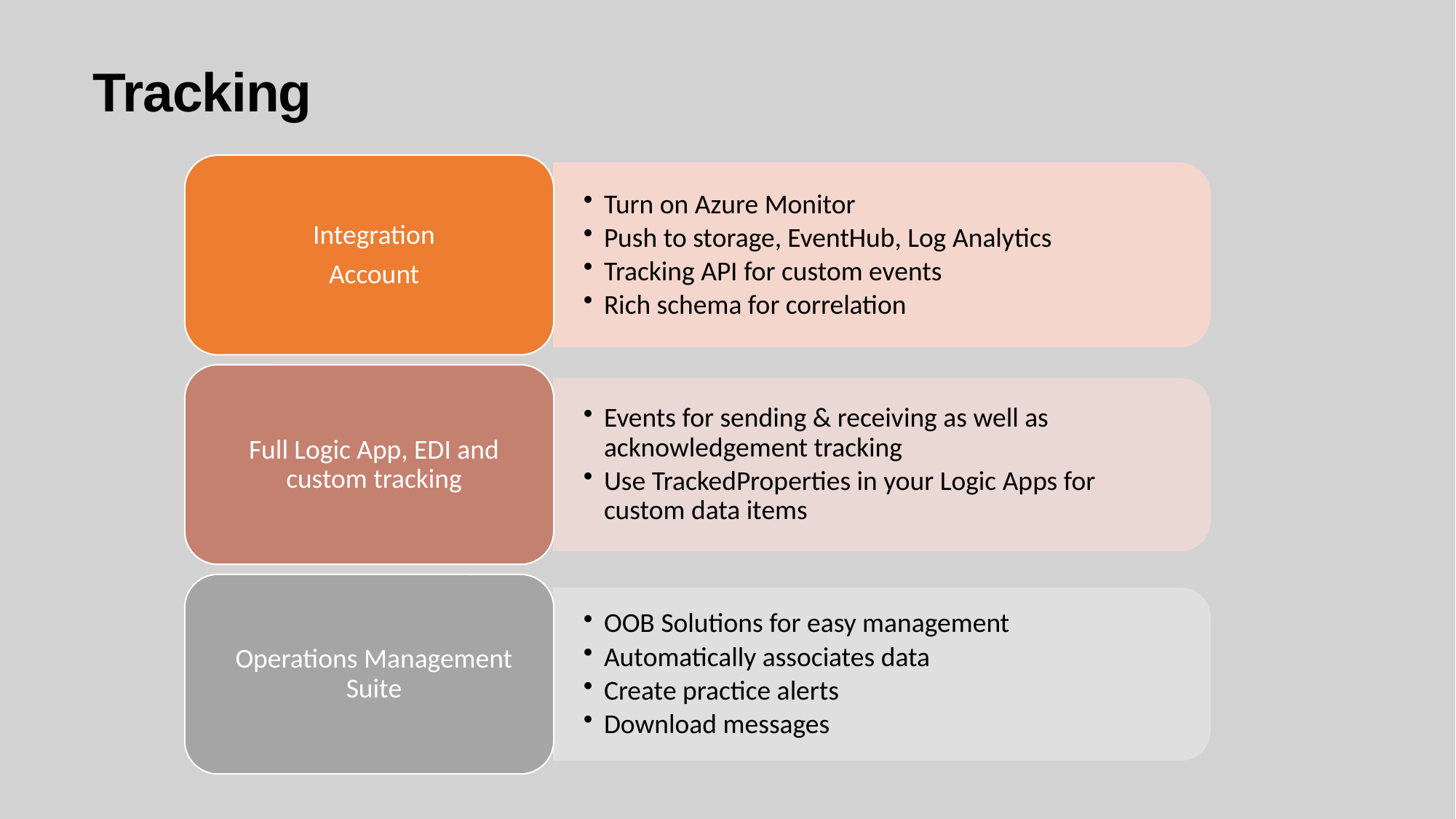

# Tracking
Turn on Azure Monitor
Push to storage, EventHub, Log Analytics
Tracking API for custom events
Rich schema for correlation
Integration
Account
Events for sending & receiving as well as acknowledgement tracking
Use TrackedProperties in your Logic Apps for custom data items
Full Logic App, EDI and custom tracking
OOB Solutions for easy management
Automatically associates data
Create practice alerts
Download messages
Operations Management Suite